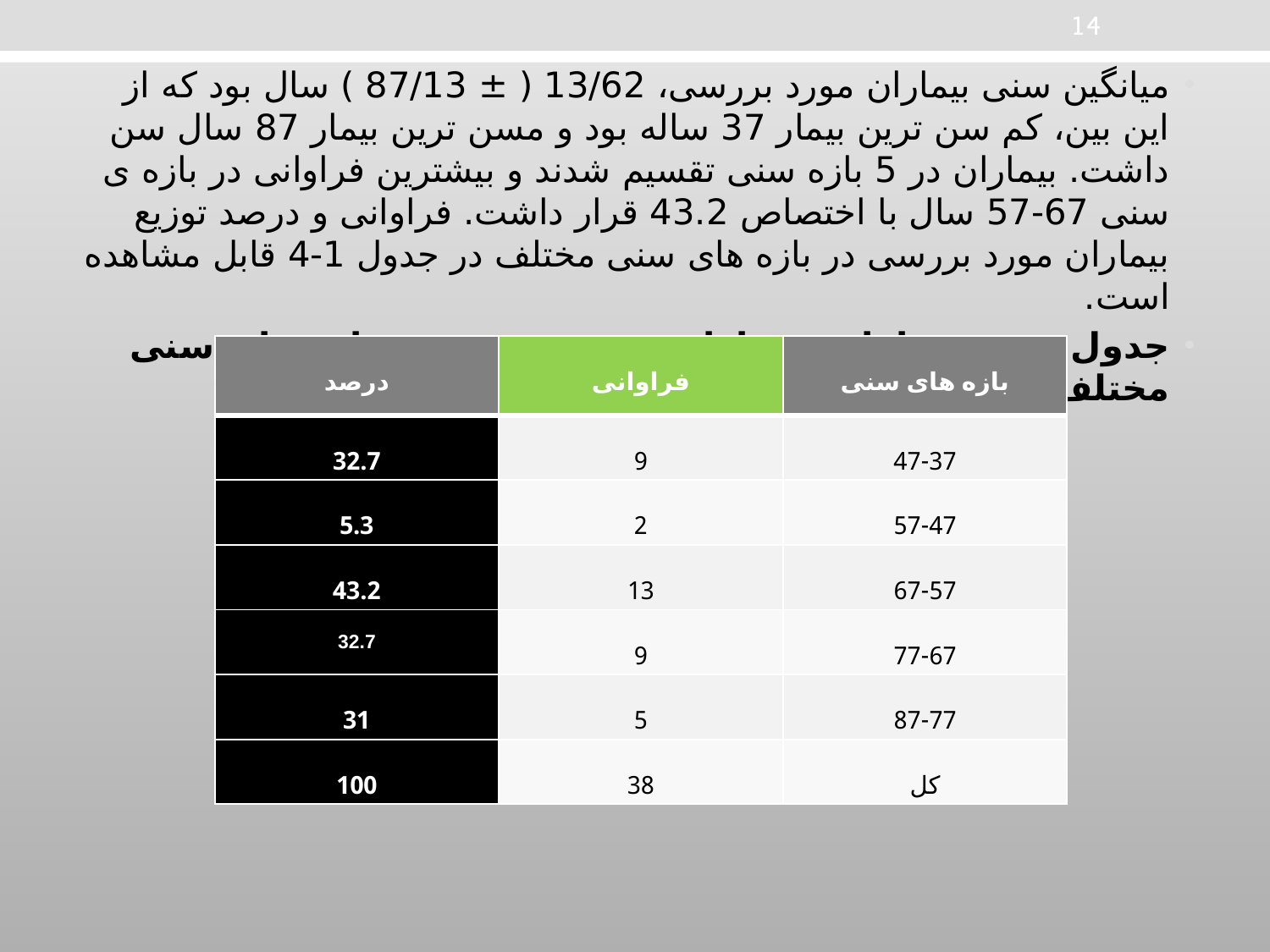

14
میانگین سنی بیماران مورد بررسی، 13/62 ( ± 87/13 ) سال بود که از این بین، کم سن ترین بیمار 37 ساله بود و مسن ترین بیمار 87 سال سن داشت. بیماران در 5 بازه سنی تقسیم شدند و بیشترین فراوانی در بازه ی سنی 67-57 سال با اختصاص 43.2 قرار داشت. فراوانی و درصد توزیع بیماران مورد بررسی در بازه های سنی مختلف در جدول 1-4 قابل مشاهده است.
جدول توزیع فراوانی بیماران مورد بررسی در بازه های سنی مختلف

| درصد | فراوانی | بازه های سنی |
| --- | --- | --- |
| 32.7 | 9 | 47-37 |
| 5.3 | 2 | 57-47 |
| 43.2 | 13 | 67-57 |
| 32.7 | 9 | 77-67 |
| 31 | 5 | 87-77 |
| 100 | 38 | کل |